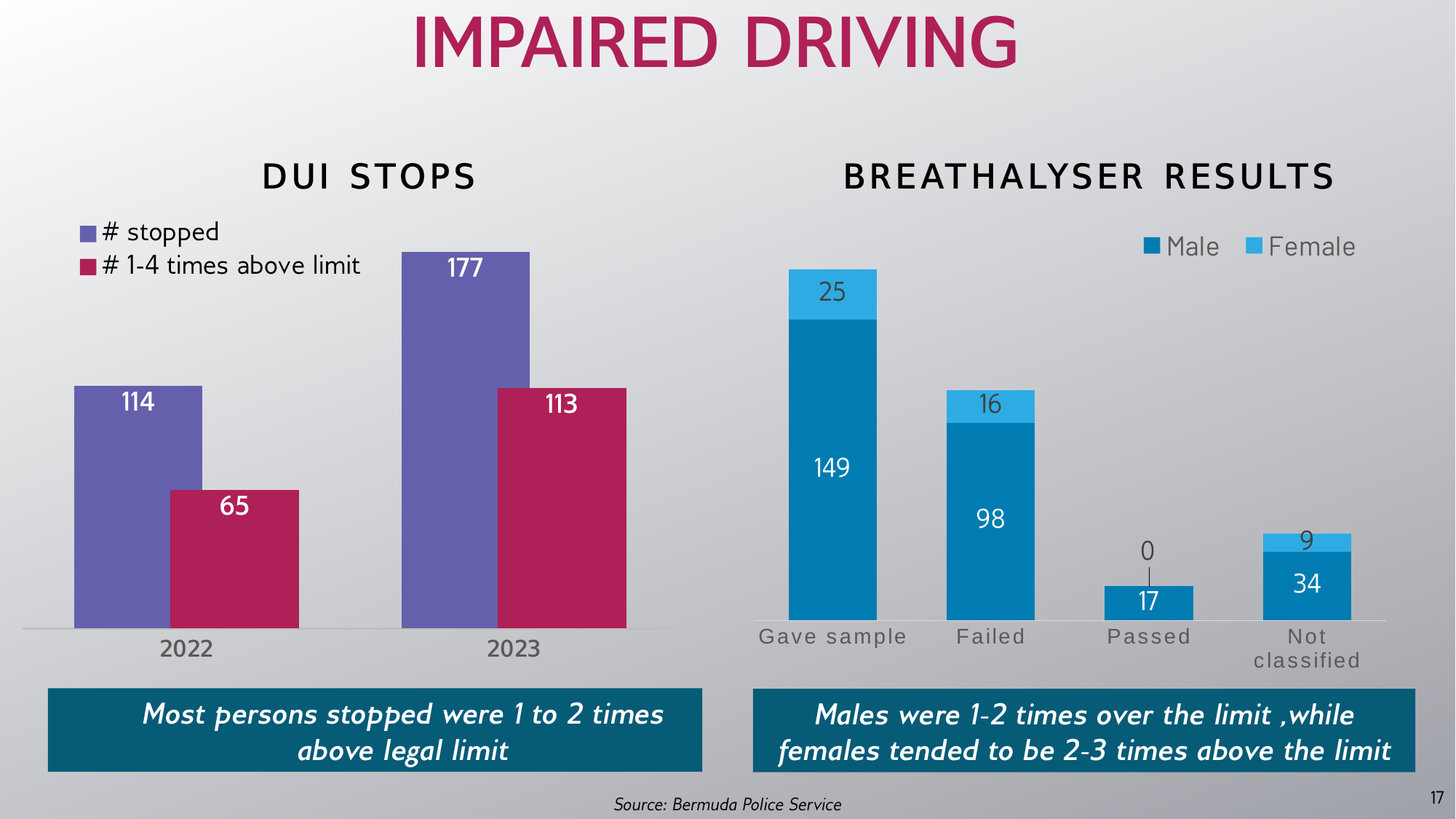

# IMPAIRED DRIVING
DUI STOPS
BREATHALYSER RESULTS

### Chart

| Category | # stopped | # 1-4 times above limit |
|---|---|---|
| 2022 | 114.0 | 65.0 |
| 2023 | 177.0 | 113.0 |

### Chart

| Category | Male | Female |
|---|---|---|
| Gave sample | 149.0 | 25.0 |
| Failed | 98.0 | 16.0 |
| Passed | 17.0 | 0.0 |
| Not classified | 34.0 | 9.0 |
Most persons stopped were 1 to 2 times above legal limit
Males were 1-2 times over the limit ,while females tended to be 2-3 times above the limit
17
Source: Bermuda Police Service